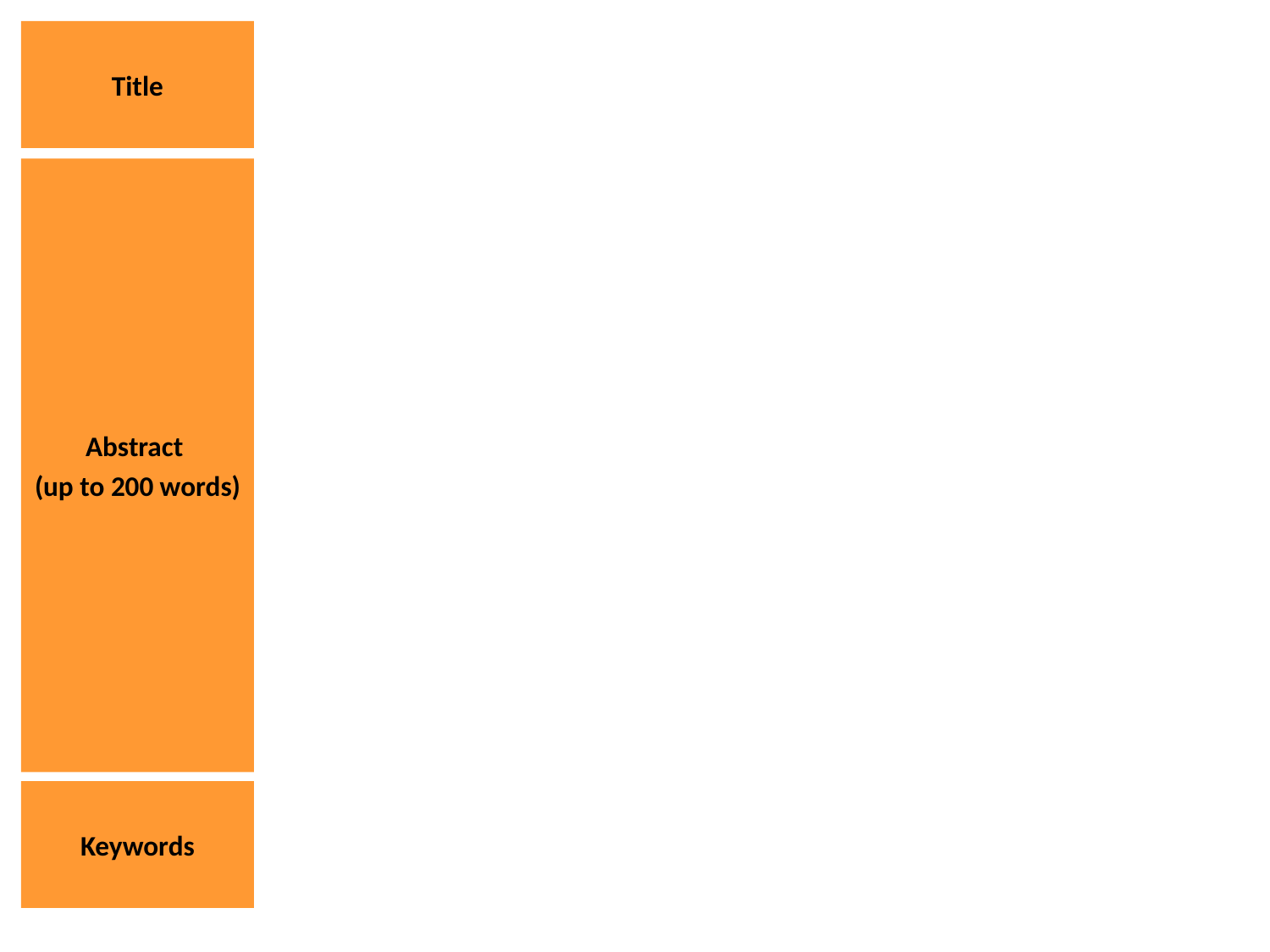

Title

Abstract
(up to 200 words)

Keywords